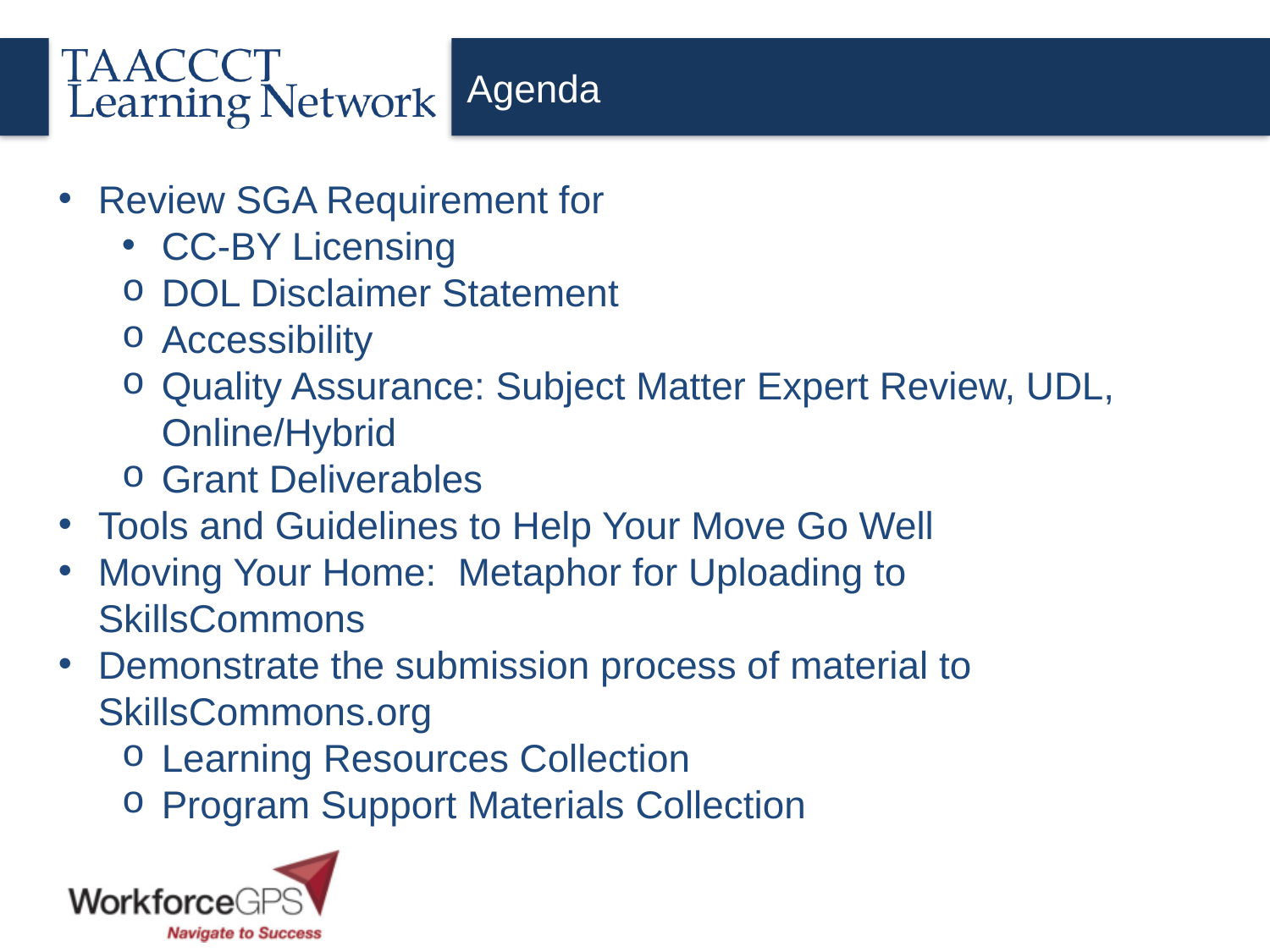

# Agenda
Review SGA Requirement for
CC-BY Licensing
DOL Disclaimer Statement
Accessibility
Quality Assurance: Subject Matter Expert Review, UDL, Online/Hybrid
Grant Deliverables
Tools and Guidelines to Help Your Move Go Well
Moving Your Home:  Metaphor for Uploading to SkillsCommons
Demonstrate the submission process of material to SkillsCommons.org
Learning Resources Collection
Program Support Materials Collection